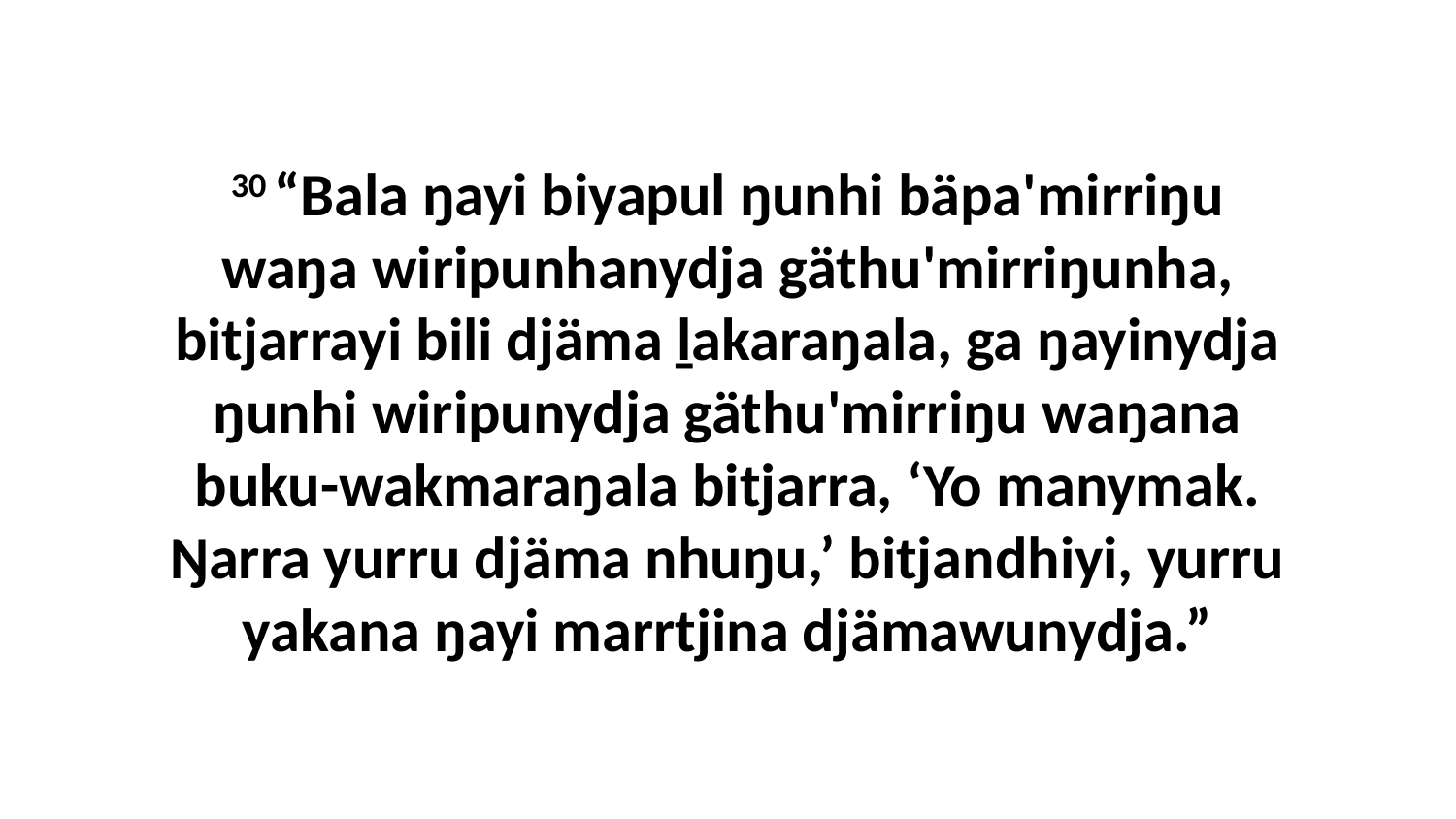

30 “Bala ŋayi biyapul ŋunhi bäpa'mirriŋu waŋa wiripunhanydja gäthu'mirriŋunha, bitjarrayi bili djäma ḻakaraŋala, ga ŋayinydja ŋunhi wiripunydja gäthu'mirriŋu waŋana buku-wakmaraŋala bitjarra, ‘Yo manymak. Ŋarra yurru djäma nhuŋu,’ bitjandhiyi, yurru yakana ŋayi marrtjina djämawunydja.”